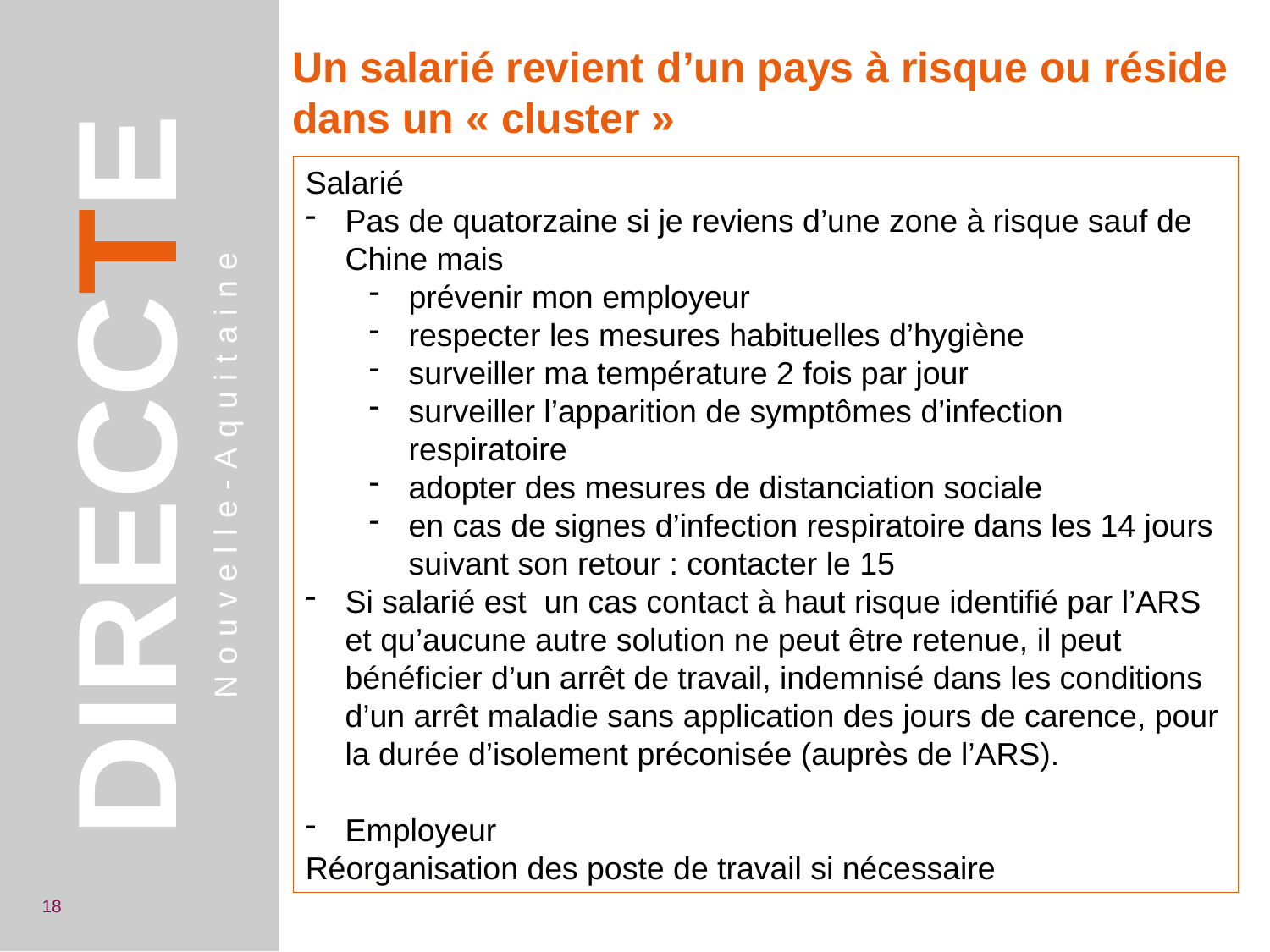

Un salarié revient d’un pays à risque ou réside dans un « cluster »
Salarié
Pas de quatorzaine si je reviens d’une zone à risque sauf de Chine mais
prévenir mon employeur
respecter les mesures habituelles d’hygiène
surveiller ma température 2 fois par jour
surveiller l’apparition de symptômes d’infection respiratoire
adopter des mesures de distanciation sociale
en cas de signes d’infection respiratoire dans les 14 jours suivant son retour : contacter le 15
Si salarié est  un cas contact à haut risque identifié par l’ARS et qu’aucune autre solution ne peut être retenue, il peut bénéficier d’un arrêt de travail, indemnisé dans les conditions d’un arrêt maladie sans application des jours de carence, pour la durée d’isolement préconisée (auprès de l’ARS).

Employeur
Réorganisation des poste de travail si nécessaire
DIRECCTE
Nouvelle-Aquitaine
18